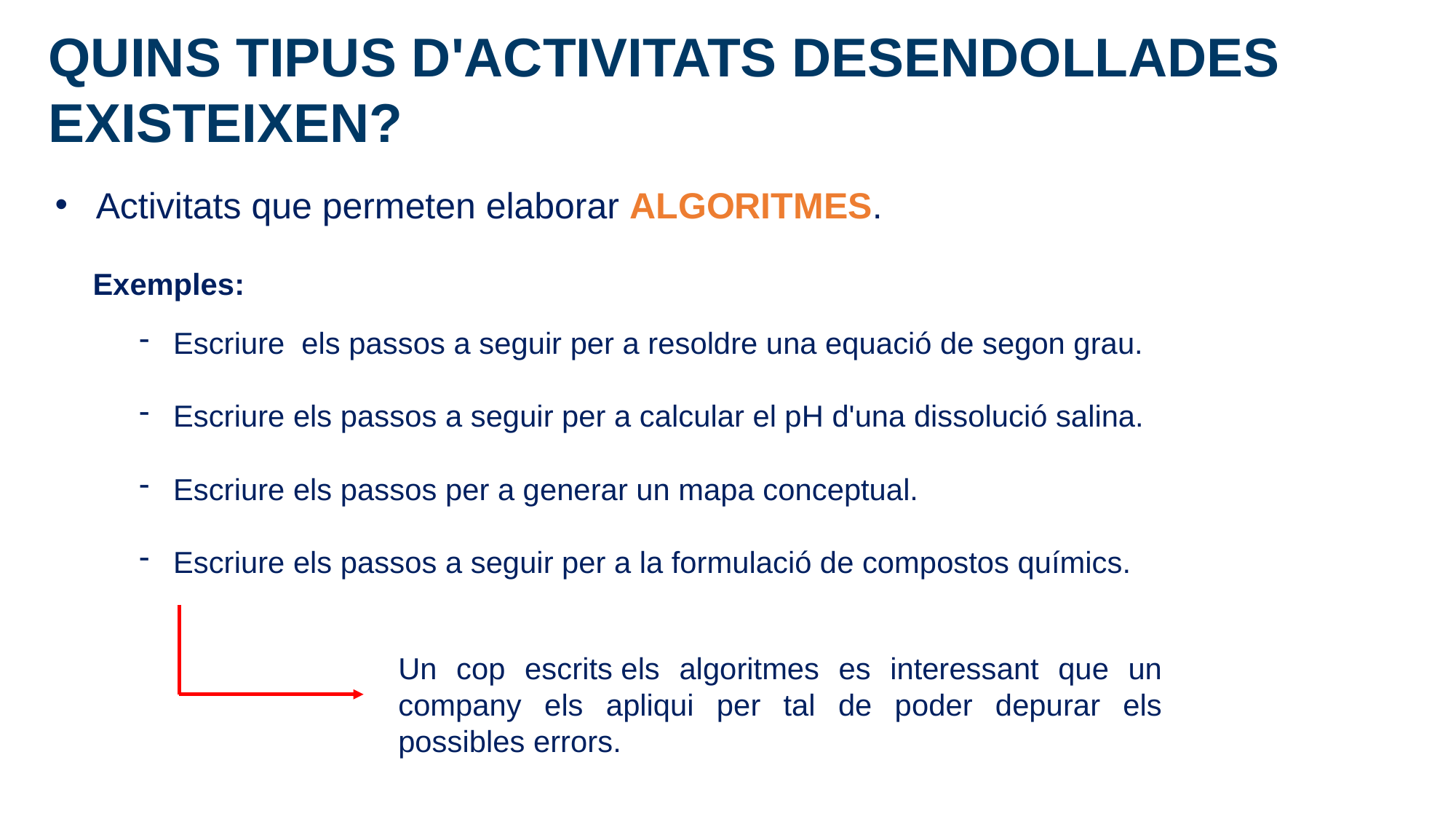

QUINS TIPUS D'ACTIVITATS DESENDOLLADES ​​
EXISTEIXEN?​
Activitats que permeten elaborar ALGORITMES.
Exemples:
Escriure  els passos a seguir per a resoldre una equació de segon grau.

Escriure els passos a seguir per a calcular el pH d'una dissolució salina.

Escriure els passos per a generar un mapa conceptual.

Escriure els passos a seguir per a la formulació de compostos químics.
Un cop escrits els algoritmes es interessant que un company els apliqui per tal de poder depurar els possibles errors.